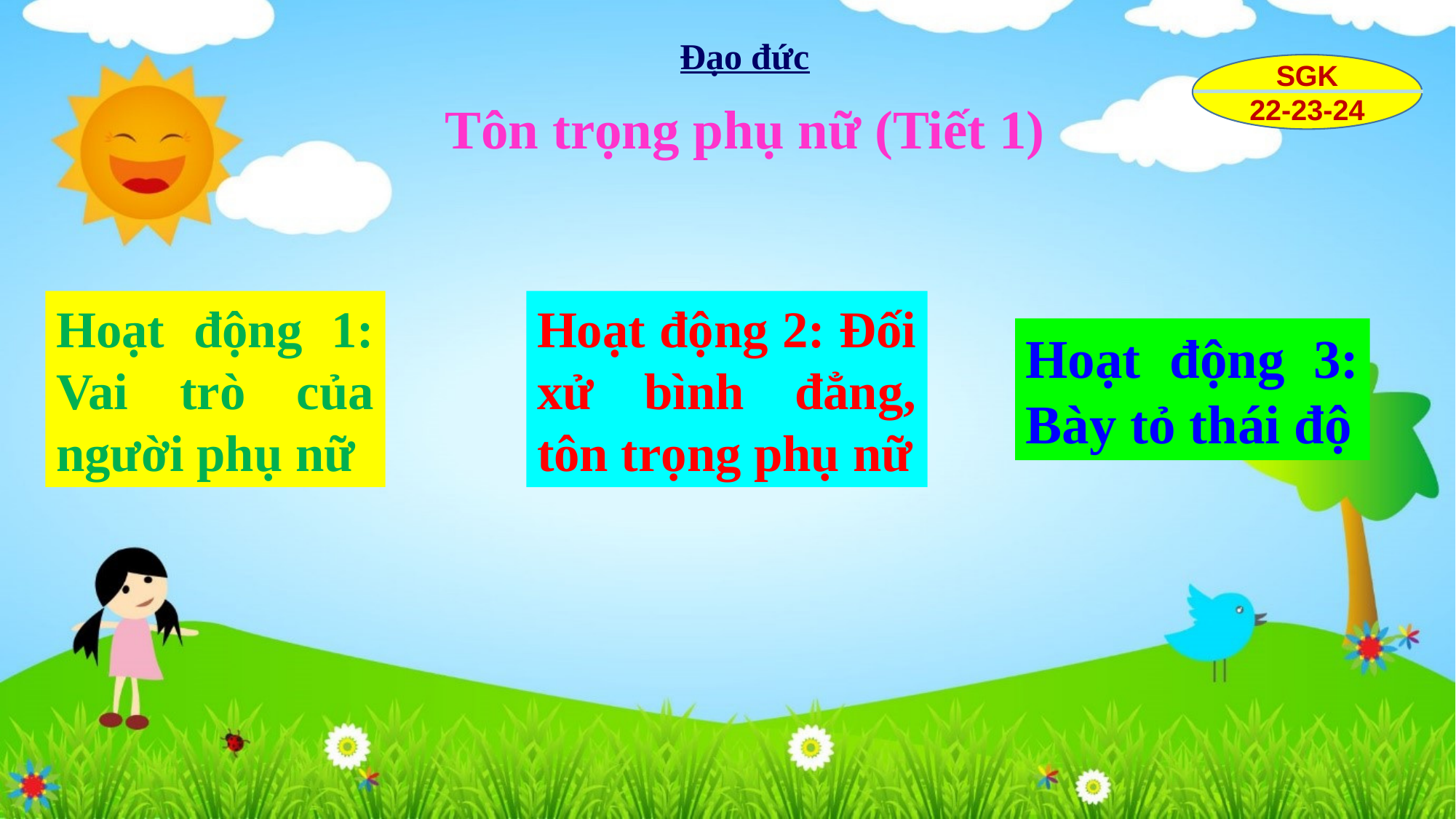

Đạo đức
SGK
22-23-24
Tôn trọng phụ nữ (Tiết 1)
Hoạt động 2: Đối xử bình đẳng, tôn trọng phụ nữ
Hoạt động 1: Vai trò của người phụ nữ
Hoạt động 3: Bày tỏ thái độ